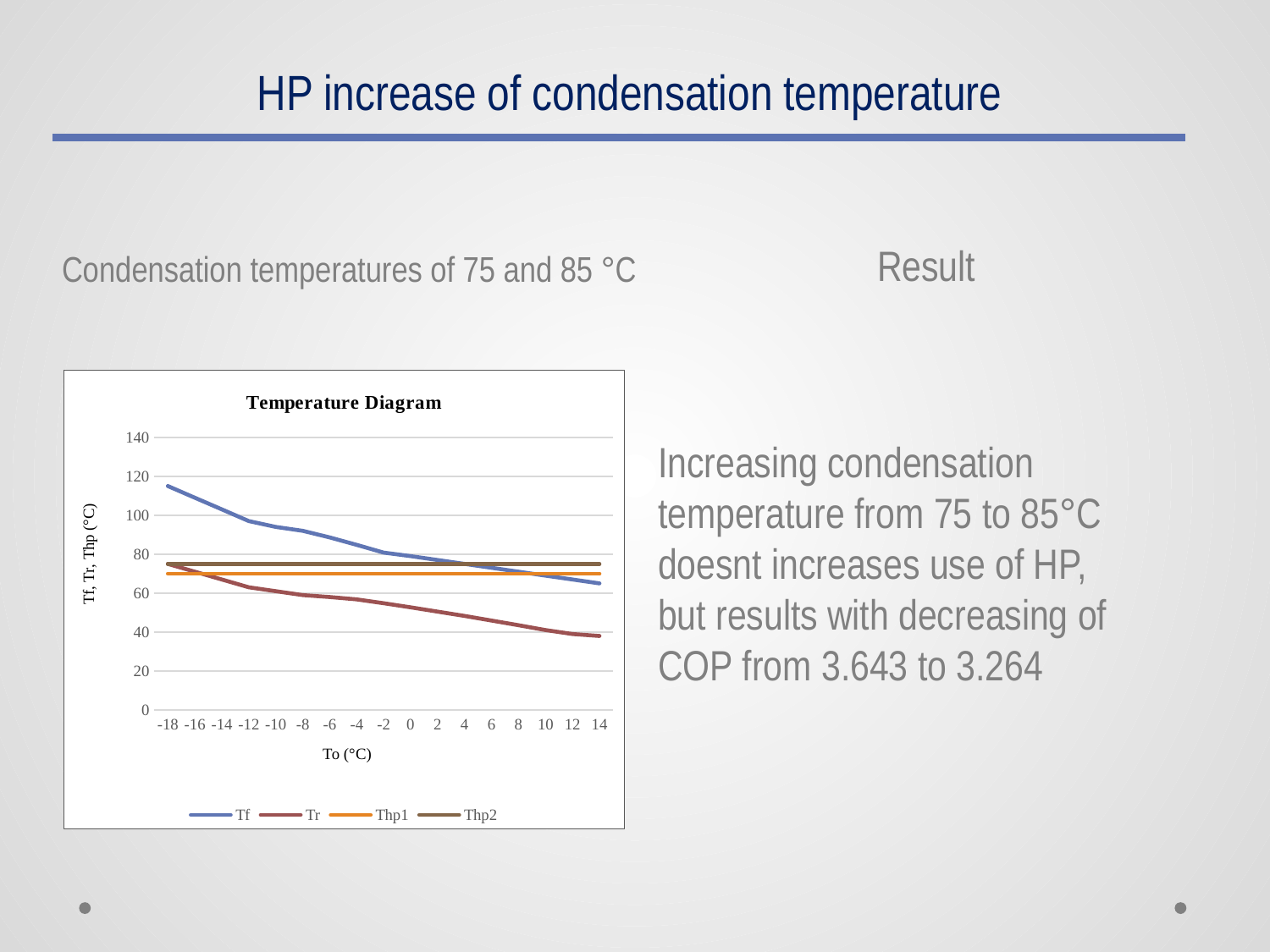

# HP increase of condensation temperature
Condensation temperatures of 75 and 85 °C
Result

### Chart: Temperature Diagram

| Category | Tf | Tr | Thp1 | Thp2 |
|---|---|---|---|---|
| -18 | 115.0 | 75.0 | 70.0 | 75.0 |
| -16 | 109.0 | 71.0 | 70.0 | 75.0 |
| -14 | 103.0 | 67.0 | 70.0 | 75.0 |
| -12 | 97.0 | 63.0 | 70.0 | 75.0 |
| -10 | 94.0 | 61.0 | 70.0 | 75.0 |
| -8 | 92.0 | 59.0 | 70.0 | 75.0 |
| -6 | 88.6 | 58.0 | 70.0 | 75.0 |
| -4 | 84.8 | 56.8 | 70.0 | 75.0 |
| -2 | 80.8 | 54.8 | 70.0 | 75.0 |
| 0 | 79.0 | 52.7 | 70.0 | 75.0 |
| 2 | 77.0 | 50.5 | 70.0 | 75.0 |
| 4 | 75.0 | 48.3 | 70.0 | 75.0 |
| 6 | 73.0 | 45.9 | 70.0 | 75.0 |
| 8 | 71.0 | 43.5 | 70.0 | 75.0 |
| 10 | 69.0 | 41.01 | 70.0 | 75.0 |
| 12 | 67.0 | 39.0 | 70.0 | 75.0 |
| 14 | 65.0 | 38.0 | 70.0 | 75.0 |
Increasing condensation temperature from 75 to 85°C doesnt increases use of HP, but results with decreasing of COP from 3.643 to 3.264